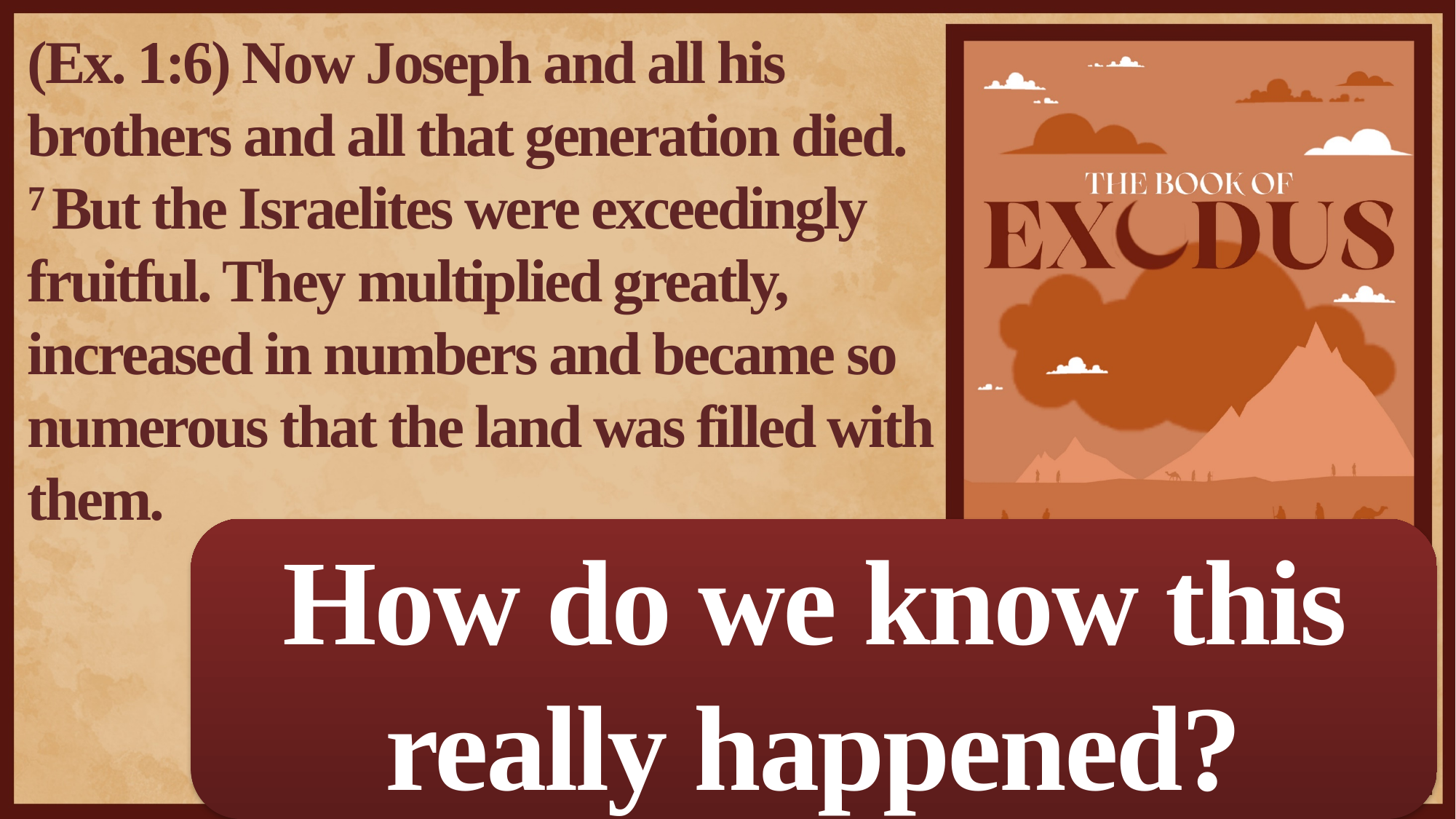

(Ex. 1:6) Now Joseph and all his brothers and all that generation died.
7 But the Israelites were exceedingly fruitful. They multiplied greatly, increased in numbers and became so numerous that the land was filled with them.
How do we know this really happened?